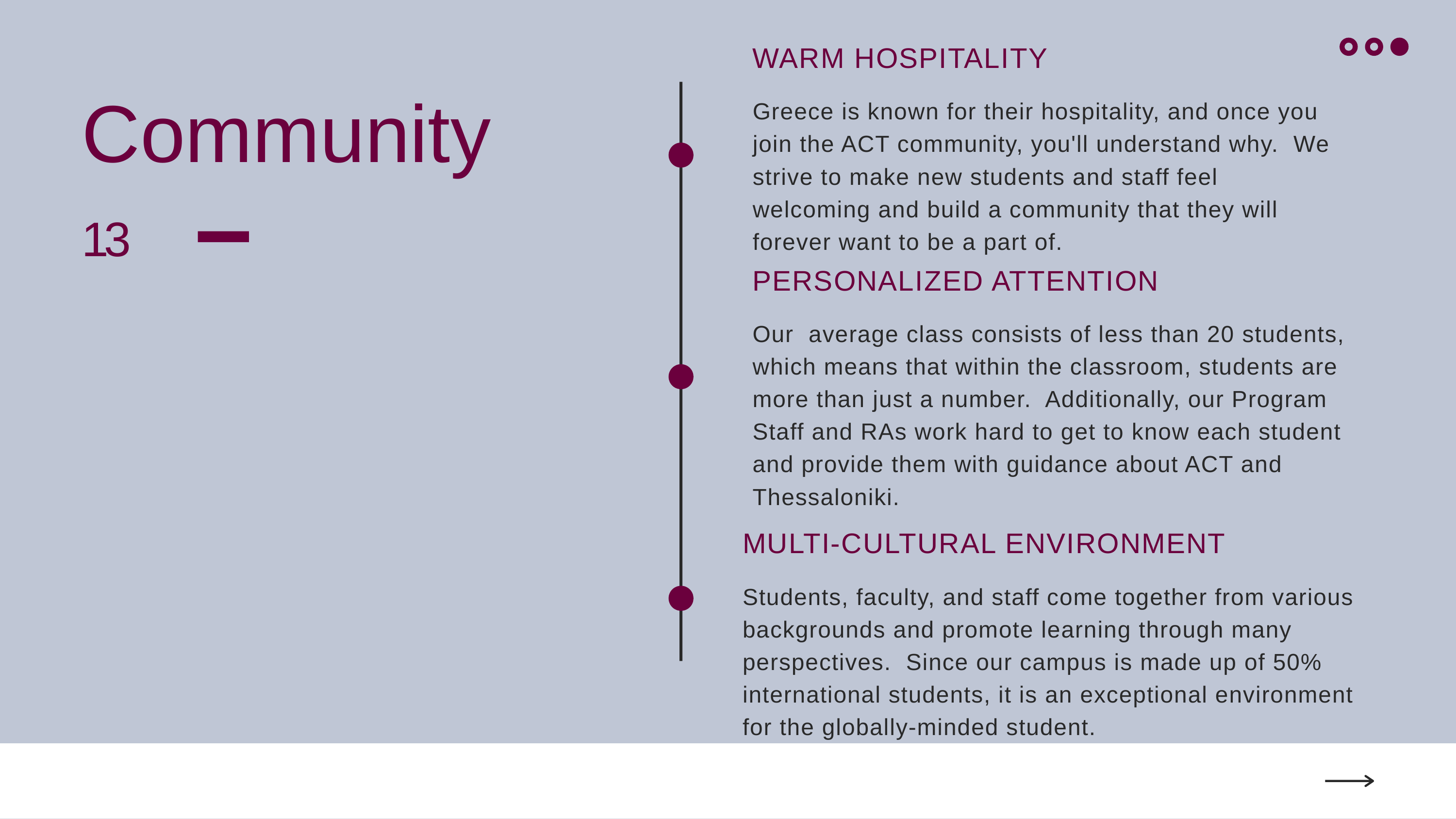

WARM HOSPITALITY
Greece is known for their hospitality, and once you join the ACT community, you'll understand why.  We strive to make new students and staff feel welcoming and build a community that they will forever want to be a part of.

Community
13

PERSONALIZED ATTENTION
Our  average class consists of less than 20 students, which means that within the classroom, students are more than just a number.  Additionally, our Program Staff and RAs work hard to get to know each student and provide them with guidance about ACT and Thessaloniki.

MULTI-CULTURAL ENVIRONMENT
Students, faculty, and staff come together from various backgrounds and promote learning through many perspectives.  Since our campus is made up of 50% international students, it is an exceptional environment for the globally-minded student.